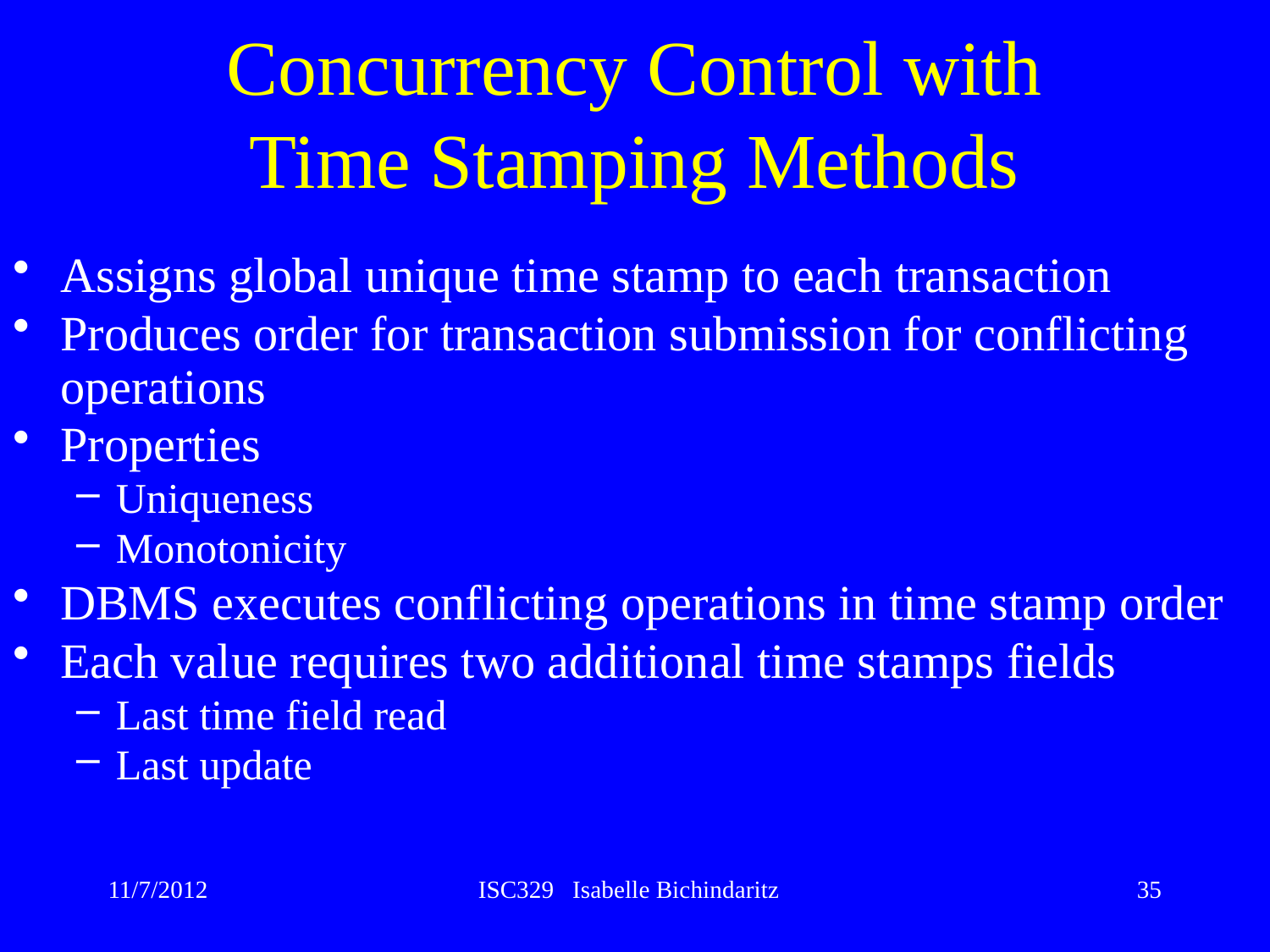

# Concurrency Control with Time Stamping Methods
Assigns global unique time stamp to each transaction
Produces order for transaction submission for conflicting operations
Properties
Uniqueness
Monotonicity
DBMS executes conflicting operations in time stamp order
Each value requires two additional time stamps fields
Last time field read
Last update
11/7/2012
ISC329   Isabelle Bichindaritz
35